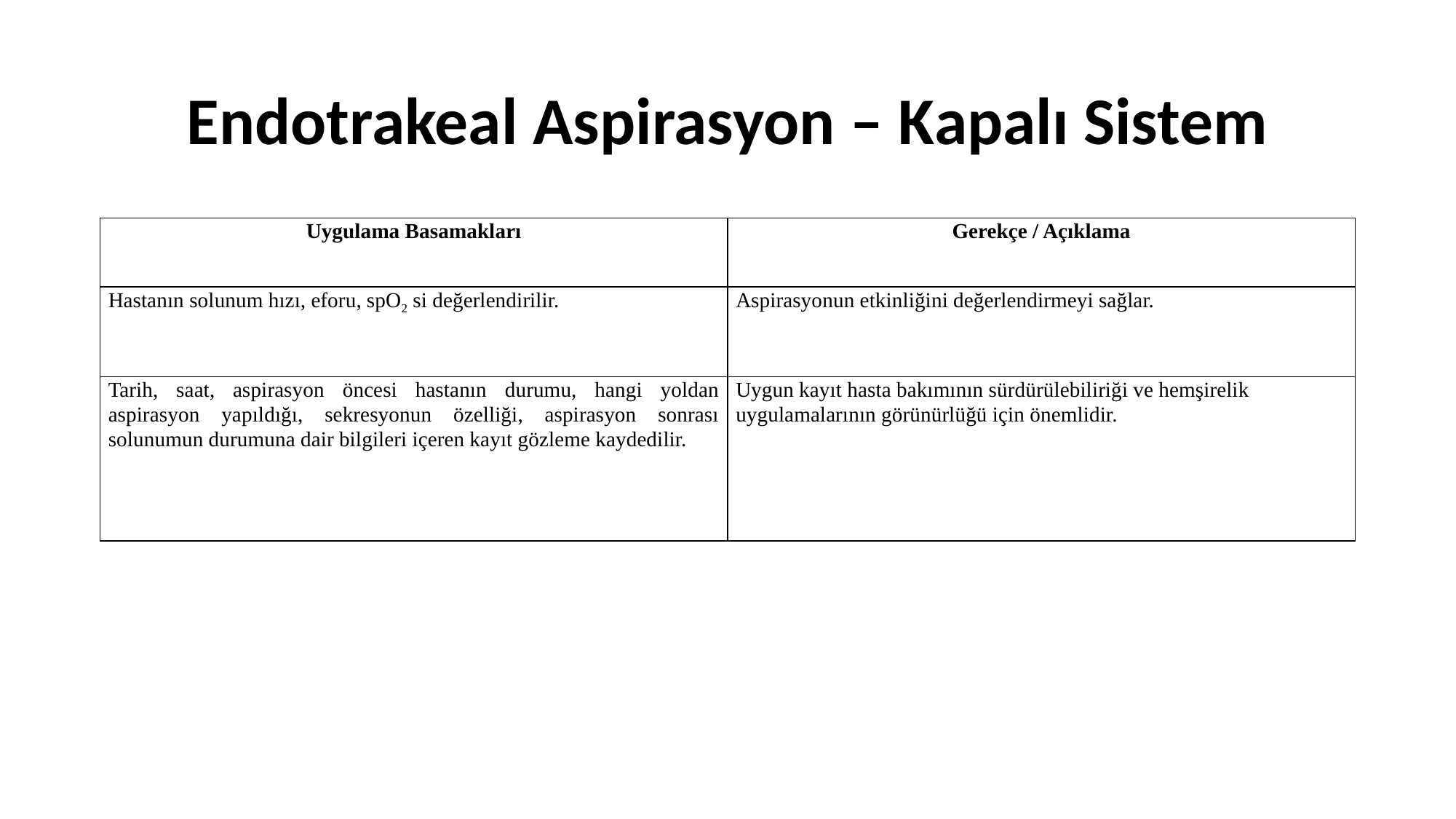

# Endotrakeal Aspirasyon – Kapalı Sistem
| Uygulama Basamakları | Gerekçe / Açıklama |
| --- | --- |
| Hastanın solunum hızı, eforu, spO2 si değerlendirilir. | Aspirasyonun etkinliğini değerlendirmeyi sağlar. |
| Tarih, saat, aspirasyon öncesi hastanın durumu, hangi yoldan aspirasyon yapıldığı, sekresyonun özelliği, aspirasyon sonrası solunumun durumuna dair bilgileri içeren kayıt gözleme kaydedilir. | Uygun kayıt hasta bakımının sürdürülebiliriği ve hemşirelik uygulamalarının görünürlüğü için önemlidir. |